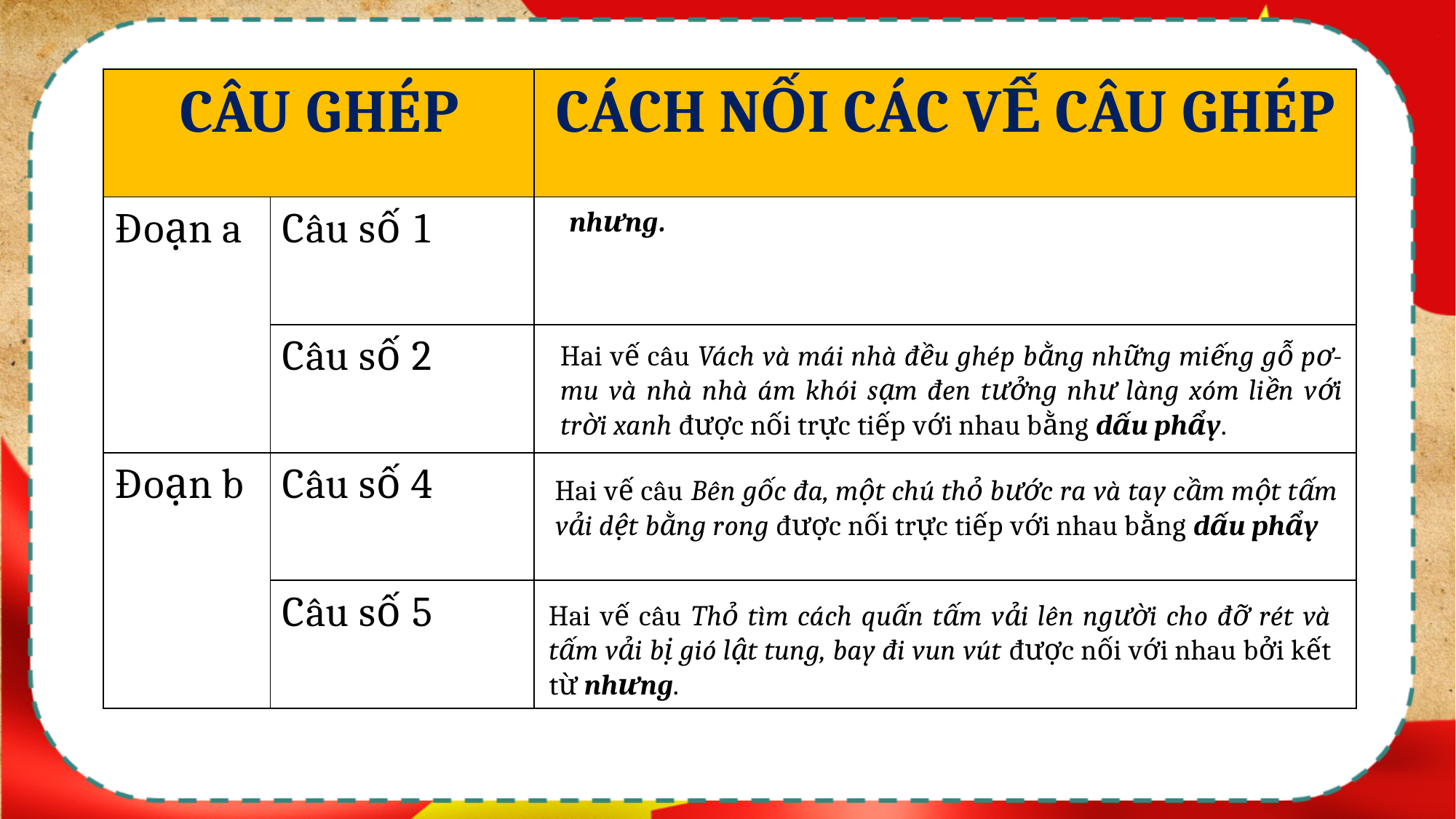

| CÂU GHÉP |  | CÁCH NỐI CÁC VẾ CÂU GHÉP |
| --- | --- | --- |
| Đoạn a | Câu số 1 |  |
|  | Câu số 2 |  |
| Đoạn b | Câu số 4 |  |
|  | Câu số 5 |  |
nhưng.
Hai vế câu Vách và mái nhà đều ghép bằng những miếng gỗ pơ-mu và nhà nhà ám khói sạm đen tưởng như làng xóm liền với trời xanh được nối trực tiếp với nhau bằng dấu phẩy.
Hai vế câu Bên gốc đa, một chú thỏ bước ra và tay cầm một tấm vải dệt bằng rong được nối trực tiếp với nhau bằng dấu phẩy
Hai vế câu Thỏ tìm cách quấn tấm vải lên người cho đỡ rét và tấm vải bị gió lật tung, bay đi vun vút được nối với nhau bởi kết từ nhưng.